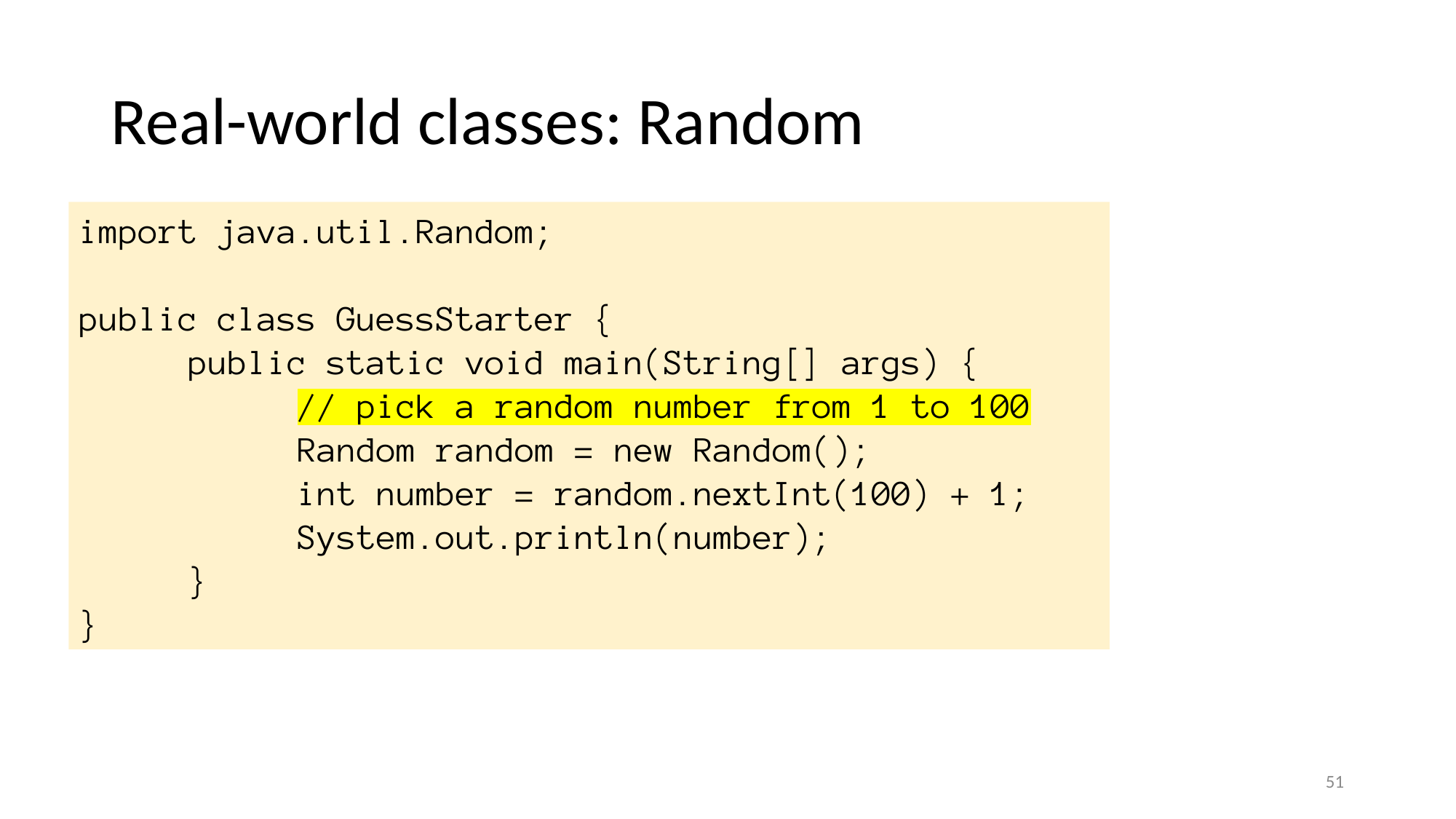

# Real-world classes: Random
import java.util.Random;

public class GuessStarter {
	public static void main(String[] args) {
		// pick a random number from 1 to 100
		Random random = new Random();
		int number = random.nextInt(100) + 1;
		System.out.println(number);
	}
}
51